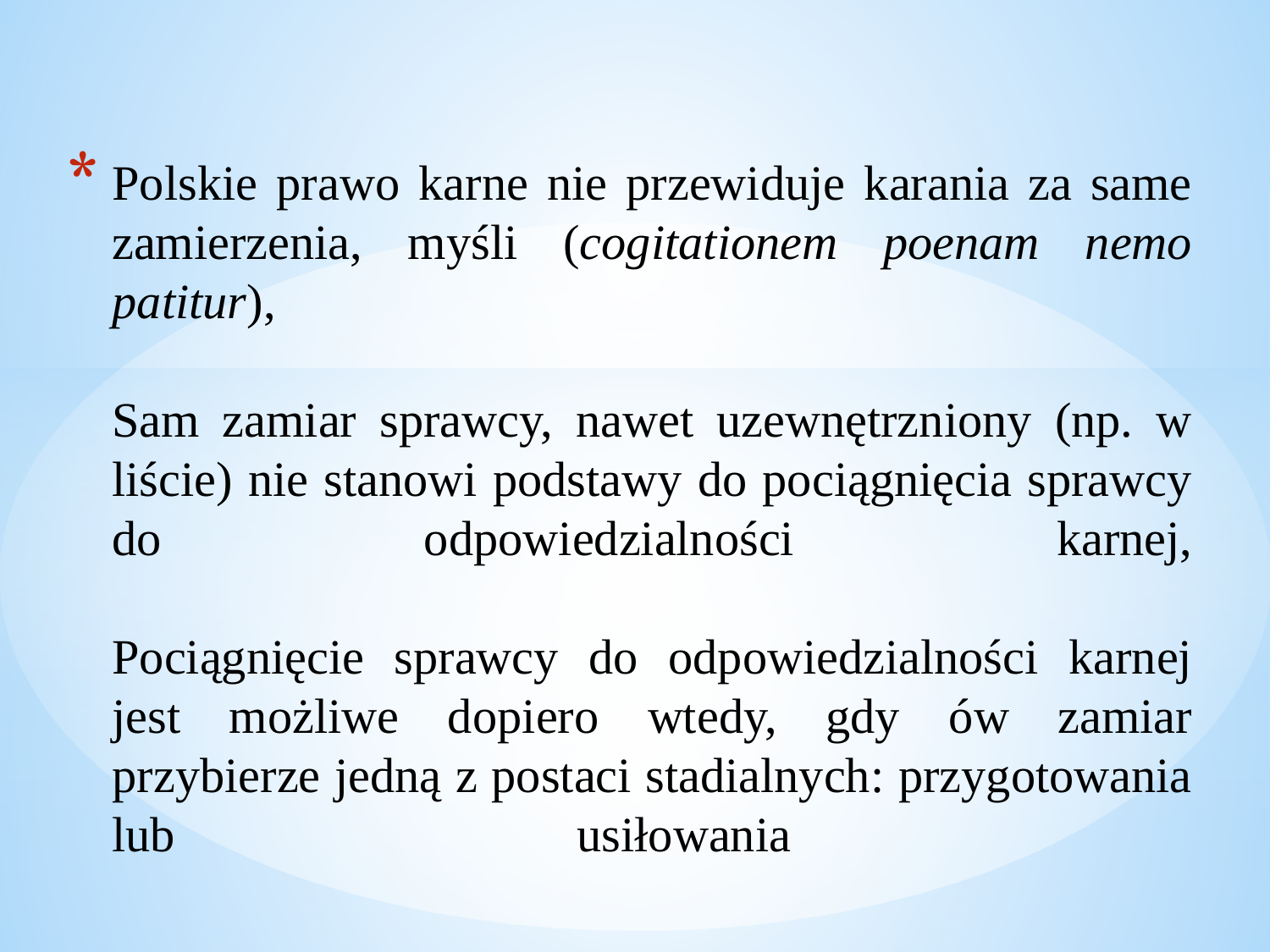

# Polskie prawo karne nie przewiduje karania za same zamierzenia, myśli (cogitationem poenam nemo patitur), Sam zamiar sprawcy, nawet uzewnętrzniony (np. w liście) nie stanowi podstawy do pociągnięcia sprawcy do odpowiedzialności karnej, Pociągnięcie sprawcy do odpowiedzialności karnej jest możliwe dopiero wtedy, gdy ów zamiar przybierze jedną z postaci stadialnych: przygotowania lub usiłowania